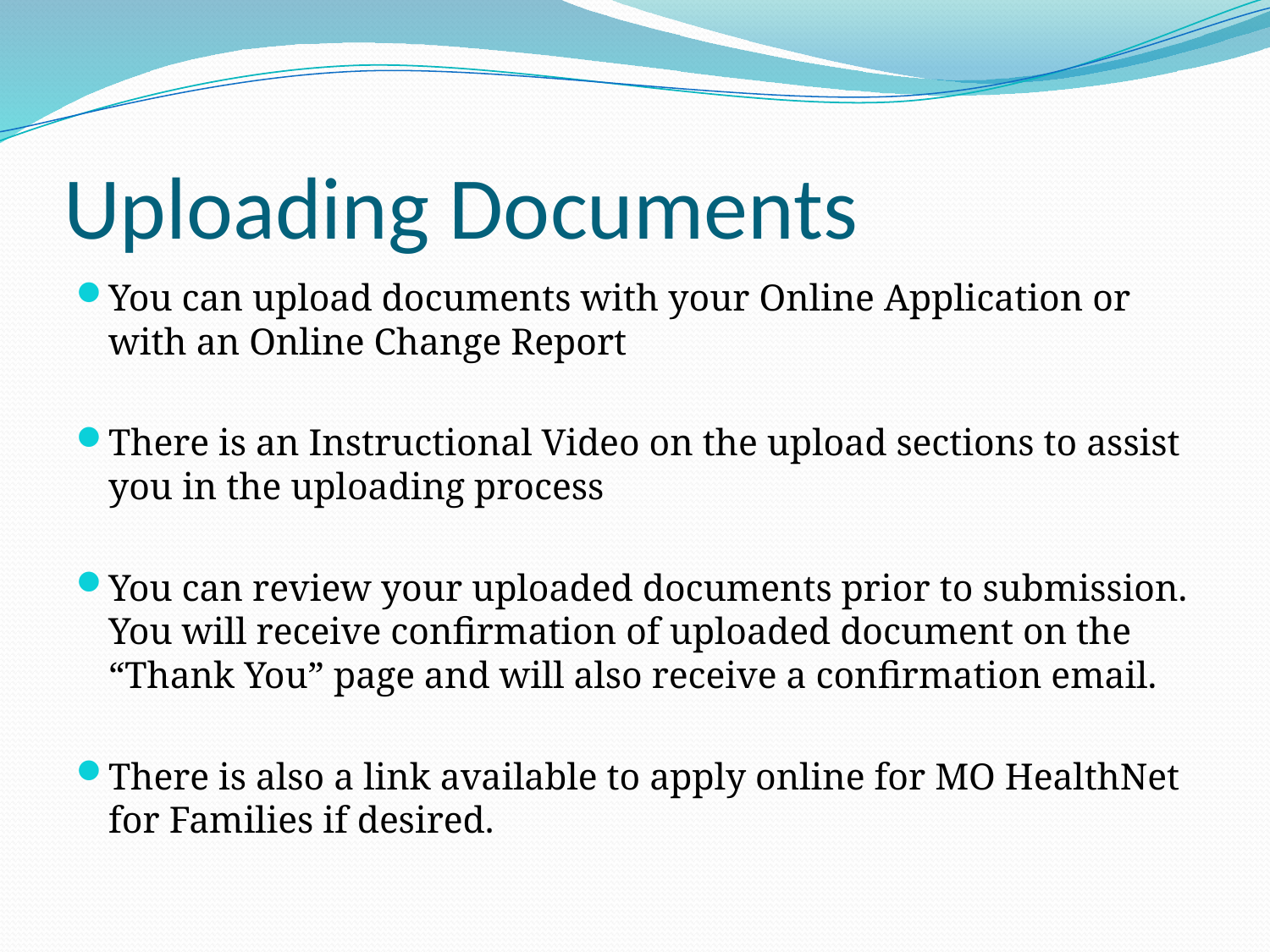

# Uploading Documents
You can upload documents with your Online Application or with an Online Change Report

There is an Instructional Video on the upload sections to assist you in the uploading process

You can review your uploaded documents prior to submission. You will receive confirmation of uploaded document on the  “Thank You” page and will also receive a confirmation email.

There is also a link available to apply online for MO HealthNet for Families if desired.